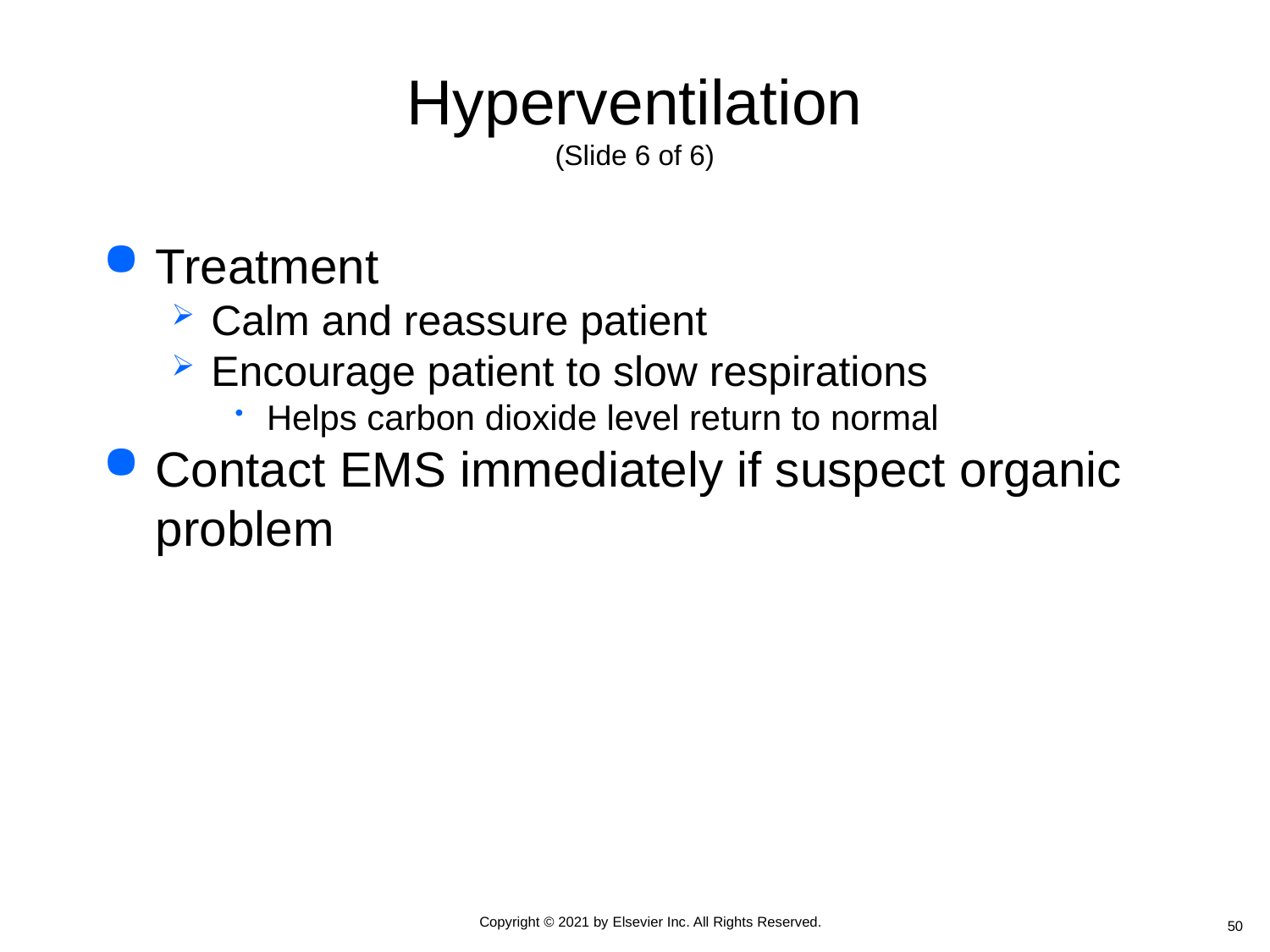

# Hyperventilation (Slide 6 of 6)
Treatment
Calm and reassure patient
Encourage patient to slow respirations
Helps carbon dioxide level return to normal
Contact EMS immediately if suspect organic problem
50